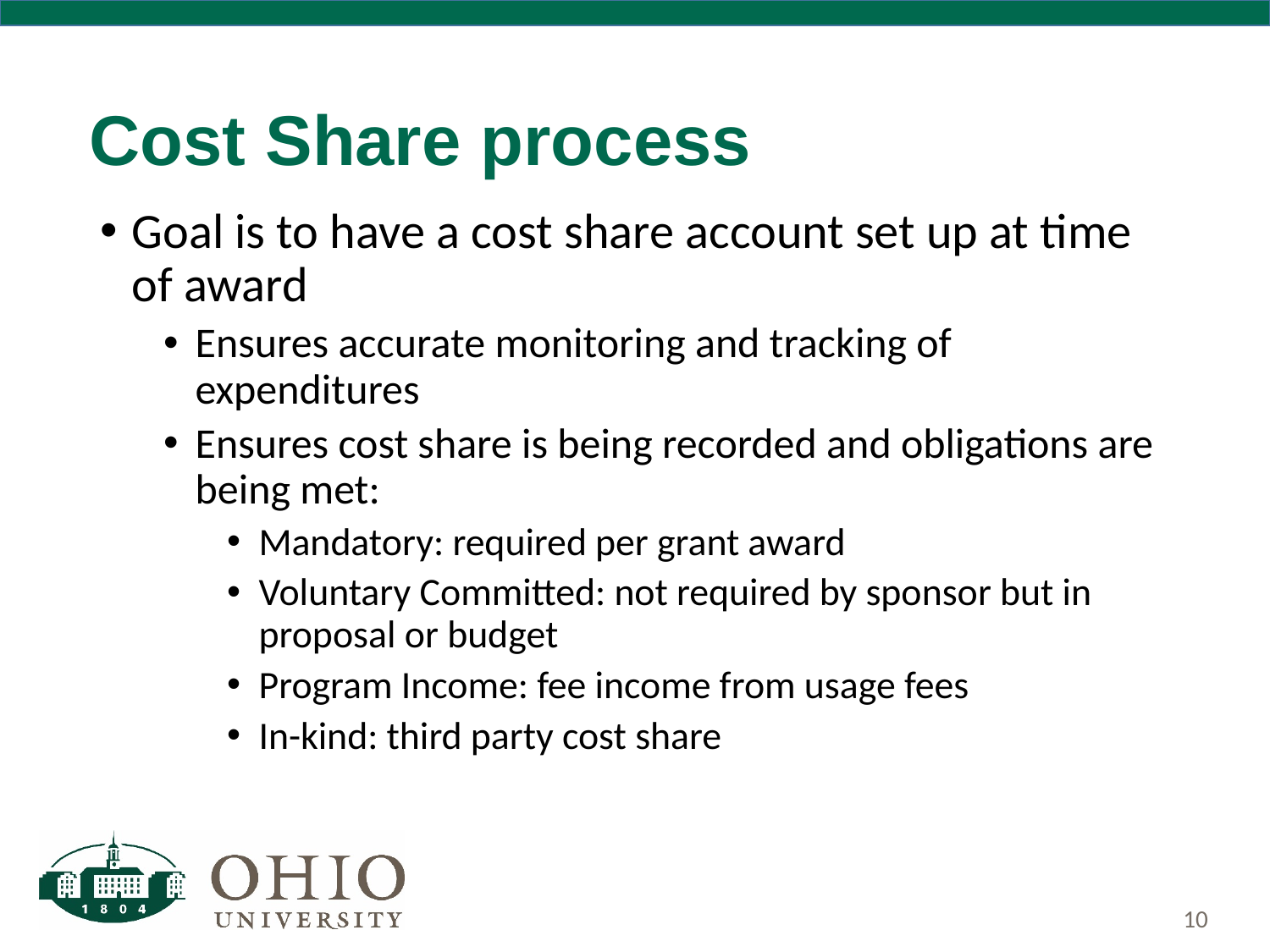

# Cost Share process
Goal is to have a cost share account set up at time of award
Ensures accurate monitoring and tracking of expenditures
Ensures cost share is being recorded and obligations are being met:
Mandatory: required per grant award
Voluntary Committed: not required by sponsor but in proposal or budget
Program Income: fee income from usage fees
In-kind: third party cost share